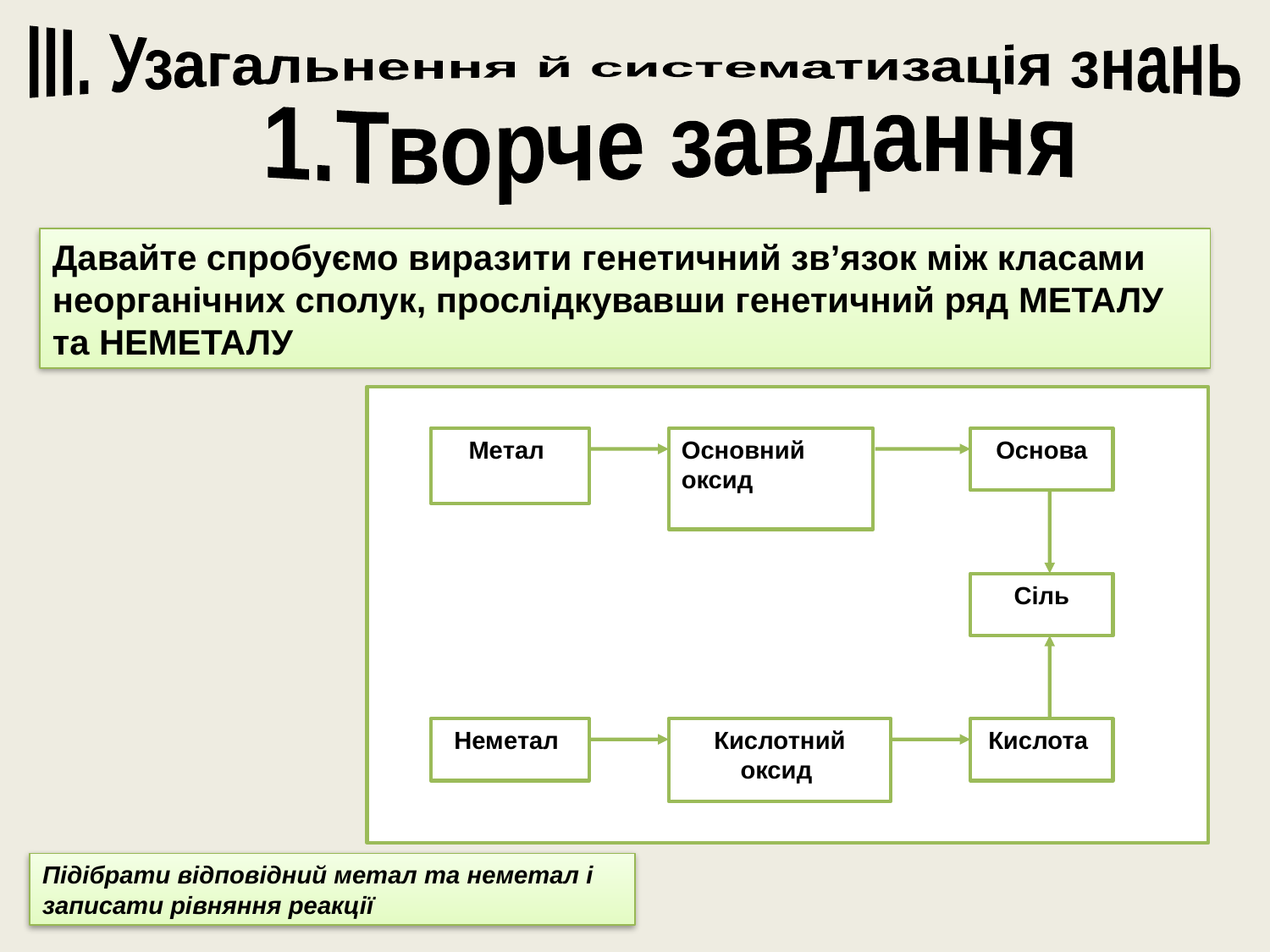

ІІІ. Узагальнення й систематизація знань

1.Творче завдання
Давайте спробуємо виразити генетичний зв’язок між класами неорганічних сполук, прослідкувавши генетичний ряд МЕТАЛУ  та НЕМЕТАЛУ

Метал
Основний оксид
Основа

Сіль

Неметал
Кислотний оксид
Кислота

Підібрати відповідний метал та неметал і записати рівняння реакції